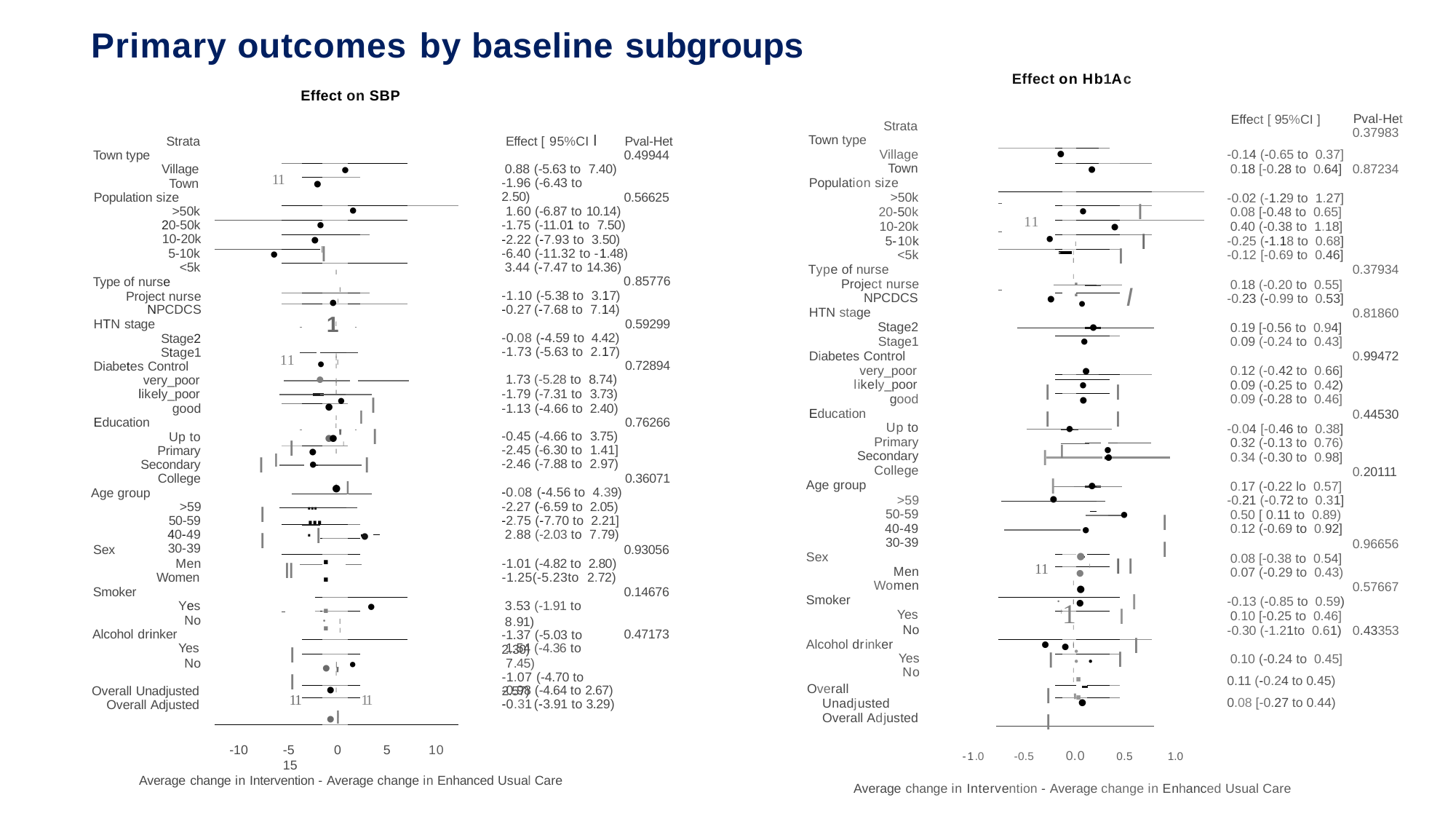

Primary outcomes by baseline subgroups

Effect on SBP
Effect on Hb1Ac
| Effect [ 95%CI ] | Pval-Het 0.37983 |
| --- | --- |
| -0.14 (-0.65 to 0.37] |  |
| 0.18 [-0.28 to 0.64] | 0.87234 |
| -0.02 (-1.29 to 1.27] 0.08 [-0.48 to 0.65] |  |
| 0.40 (-0.38 to 1.18] |  |
| -0.25 (-1.18 to 0.68] -0.12 [-0.69 to 0.46] |  |
|  | 0.37934 |
| 0.18 (-0.20 to 0.55] -0.23 (-0.99 to 0.53] |  |
|  | 0.81860 |
| 0.19 [-0.56 to 0.94] 0.09 (-0.24 to 0.43] |  |
|  | 0.99472 |
| 0.12 (-0.42 to 0.66] |  |
| 0.09 (-0.25 to 0.42) 0.09 (-0.28 to 0.46] |  |
|  | 0.44530 |
| -0.04 [-0.46 to 0.38] 0.32 (-0.13 to 0.76) |  |
| 0.34 (-0.30 to 0.98] |  |
|  | 0.20111 |
| 0.17 (-0.22 lo 0.57] -0.21 (-0.72 to 0.31] |  |
| 0.50 [ 0.11 to 0.89) 0.12 (-0.69 to 0.92] |  |
|  | 0.96656 |
| 0.08 [-0.38 to 0.54] 0.07 (-0.29 to 0.43) |  |
|  | 0.57667 |
| -0.13 (-0.85 to 0.59) |  |
| 0.10 [-0.25 to 0.46] |  |
| -0.30 (-1.21to 0.61) | 0.43353 |
| 0.10 (-0.24 to 0.45] |  |
| 0.11 (-0.24 to 0.45) |  |
| 0.08 [-0.27 to 0.44) |  |
Strata
Effect [ 95%CI I

0.88 (-5.63 to  7.40)
-1.96 (-6.43 to  2.50)
Town type
Strata
Pval-Het 0.49944
•
Village
Town
Population size
>50k
20-50k
10-20k
5-10k
<5k
Type of nurse
Project nurse
NPCDCS
HTN stage
Stage2
Stage1
Diabetes Control
very_poor
likely_poor
good
Education
Up to Primary Secondary College
Age group
>59
50-59
40-49
30-39
Sex
Men
Women
Smoker
Yes
No
Alcohol drinker
Yes No
Town type
•
•
Village Town
•
11
Population size
0.56625

•
•
I
>50k
1.60 (-6.87 to 10.14)
•
•
11
20-50k
10-20k
5-10k
-1.75 (-11.01 to  7.50)
-2.22 (-7.93 to  3.50)
-6.40 (-11.32 to -1.48)
3.44 (-7.47 to 14.36)
0.85776
-1.10 (-5.38 to  3.17)
-0.27 (-7.68 to  7.14)
0.59299
-0.08 (-4.59 to  4.42)
-1.73 (-5.63 to  2.17)
0.72894
1.73 (-5.28 to  8.74)
-1.79 (-7.31 to  3.73)
-1.13 (-4.66 to  2.40)
0.76266
-0.45 (-4.66 to  3.75)
-2.45 (-6.30 to  1.41]
-2.46 (-7.88 to  2.97)
0.36071
-0.08 (-4.56 to  4.39)
-2.27 (-6.59 to  2.05)
-2.75 (-7.70 to  2.21]
2.88 (-2.03 to  7.79)

  I
•
I
•
I
I
I I I
I     •
<5k
I I
•I1
:
Type of nurse
Project nurse
NPCDCS
HTN stage
Stage2 Stage1
Diabetes Control
very_poor
likely_poor
good
Education
Up to Primary Secondary College
Age group
>59
50-59
40-49
30-39

I
•
•
 	     I
•
11	• I
I     •
I
•
I
•
I
II
II
I
I I
•
I
••
•
I
•'I    I
 	     I
I  I
I
I	•
•
•
I
I
•
I
I
•
I
•
...
I

....
•
I I
II

•
•
I
•I•
::
Sex
0.93056
I I
-1.01 (-4.82 to  2.80)
-1.25(-5.23to  2.72)
II

Men Women
••
11
I I
Smoker
0.14676
I

I
•
I1 •
3.53 (-1.91 to  8.91)
-1.37 (-5.03 to  2.30)
I
Yes No
I
I
I
I I
Alcohol drinker
0.47173
•
: .
1.54 (-4.36 to  7.45)
-1.07 (-4.70 to  2.57)
Yes No
I
II
I
' • I
I
:
I
I
I I
••
I
Overall Unadjusted Overall Adjusted
II
-0.98 (-4.64 to 2.67)
-0.31(-3.91 to 3.29)
Overall Unadjusted Overall Adjusted
'•
11
11
I

-10	-5	0	5	10	15
-1.0	-0.5	0.0	0.5	1.0

Average change in Intervention - Average change in Enhanced Usual Care
Average change in Intervention - Average change in Enhanced UsualCare